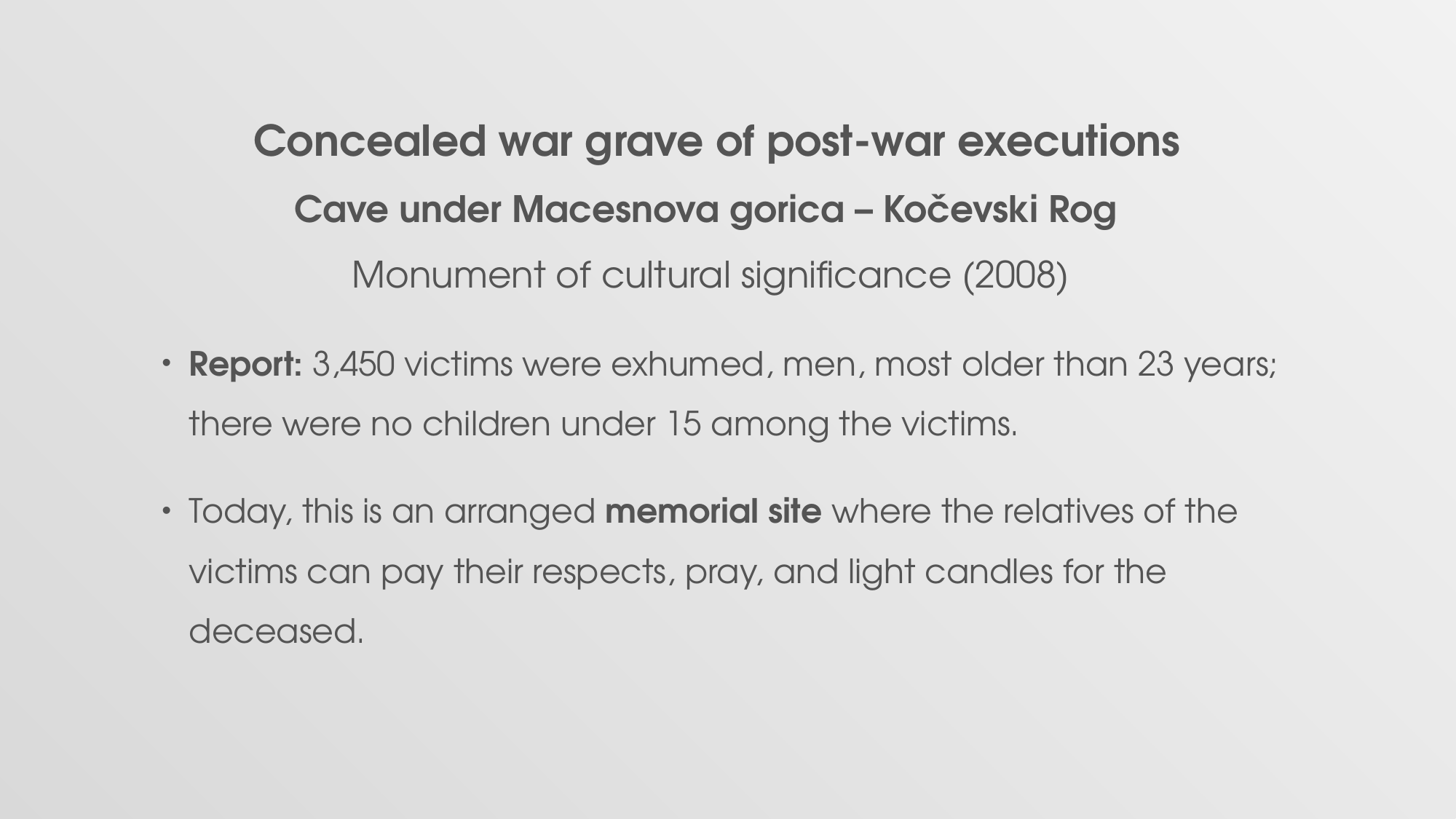

Concealed war grave of post-war executions
             Cave under Macesnova gorica – Kočevski Rog
                   Monument of cultural significance (2008)
Report: 3,450 victims were exhumed, men, most older than 23 years; there were no children under 15 among the victims.
Today, this is an arranged memorial site where the relatives of the victims can pay their respects, pray, and light candles for the deceased.